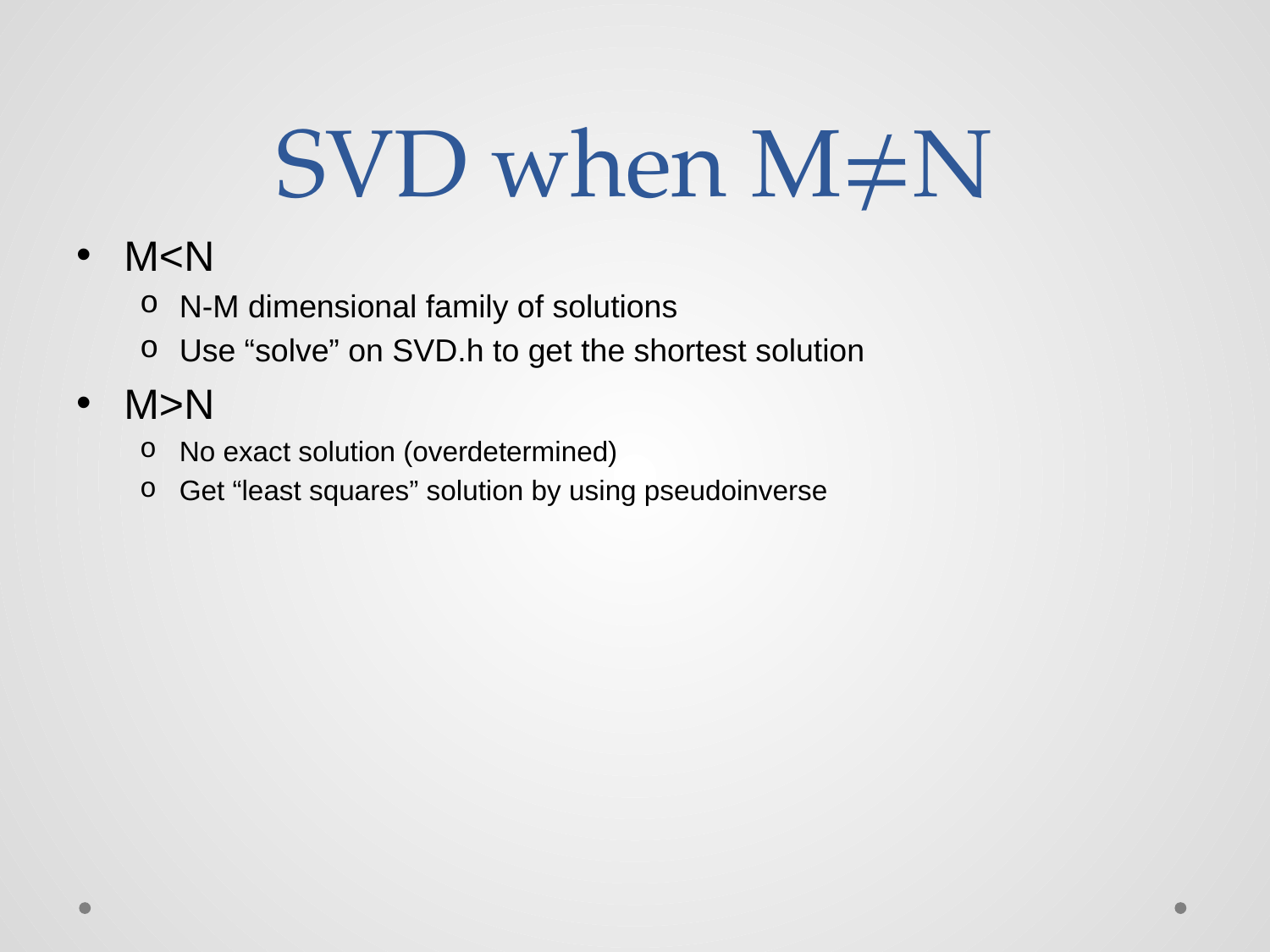

# SVD when M≠N
M<N
N-M dimensional family of solutions
Use “solve” on SVD.h to get the shortest solution
M>N
No exact solution (overdetermined)
Get “least squares” solution by using pseudoinverse